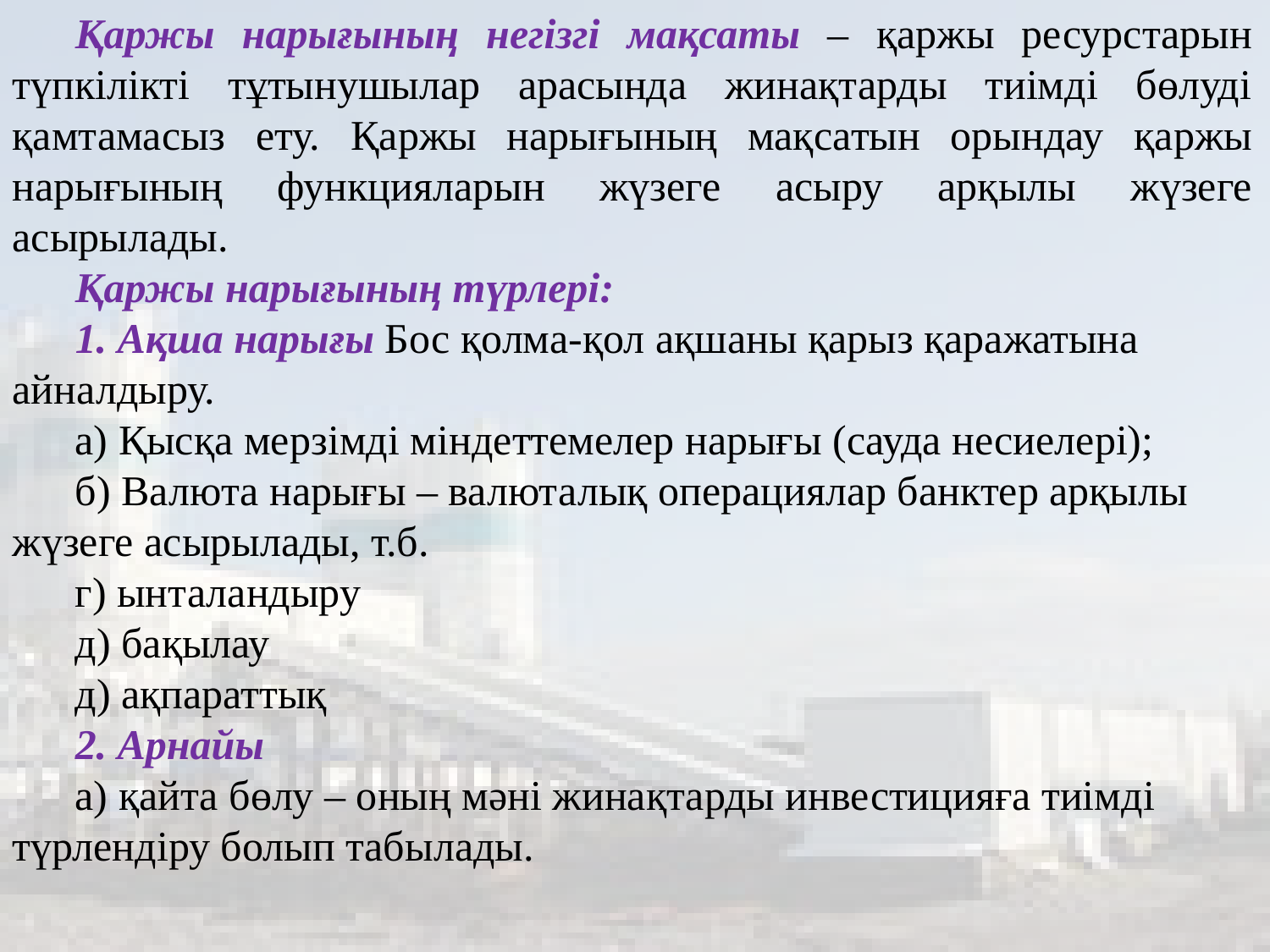

Қаржы нарығының негізгі мақсаты – қаржы ресурстарын түпкілікті тұтынушылар арасында жинақтарды тиімді бөлуді қамтамасыз ету. Қаржы нарығының мақсатын орындау қаржы нарығының функцияларын жүзеге асыру арқылы жүзеге асырылады.
Қаржы нарығының түрлері:
1. Ақша нарығы Бос қолма-қол ақшаны қарыз қаражатына айналдыру.
а) Қысқа мерзімді міндеттемелер нарығы (сауда несиелері);
б) Валюта нарығы – валюталық операциялар банктер арқылы жүзеге асырылады, т.б.
г) ынталандыру
д) бақылау
д) ақпараттық
2. Арнайы
а) қайта бөлу – оның мəні жинақтарды инвестицияға тиімді түрлендіру болып табылады.